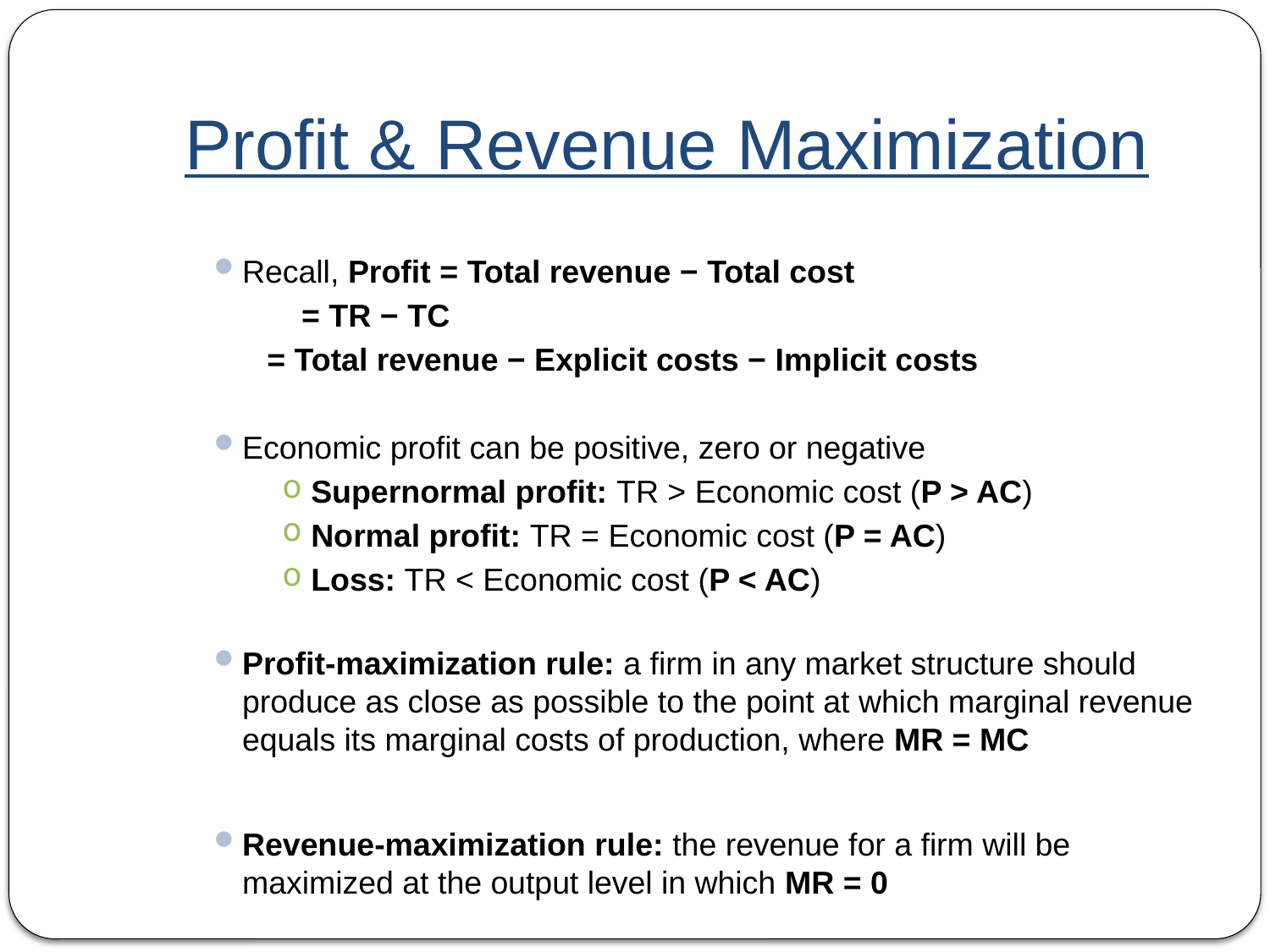

# Profit & Revenue Maximization

Recall, Profit = Total revenue − Total cost
		      = TR − TC
		      = Total revenue − Explicit costs − Implicit costs

Economic profit can be positive, zero or negative
Supernormal profit: TR > Economic cost (P > AC)
Normal profit: TR = Economic cost (P = AC)
Loss: TR < Economic cost (P < AC)

Profit-maximization rule: a firm in any market structure should produce as close as possible to the point at which marginal revenue equals its marginal costs of production, where MR = MC

Revenue-maximization rule: the revenue for a firm will be maximized at the output level in which MR = 0